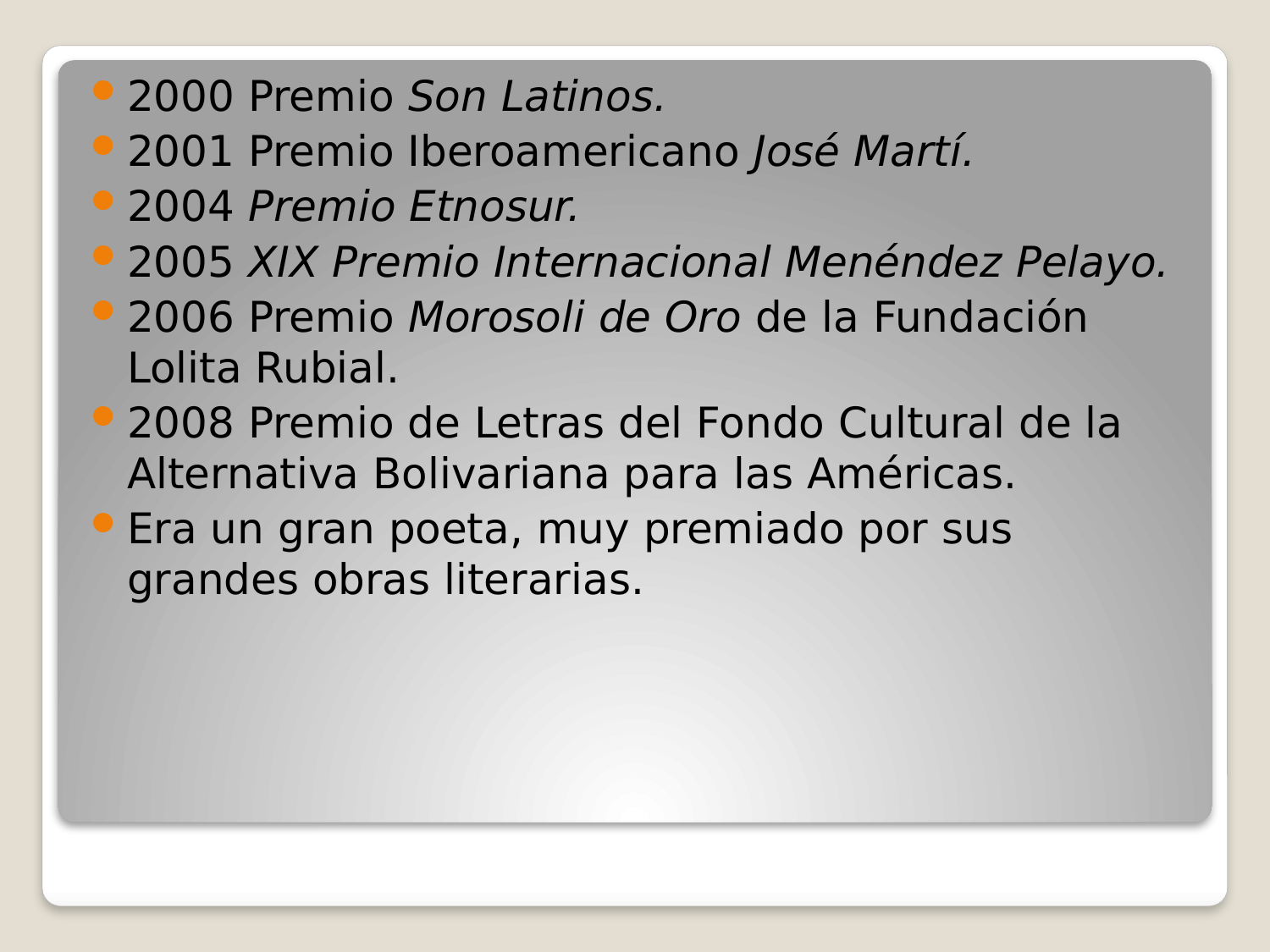

2000 Premio Son Latinos.
2001 Premio Iberoamericano José Martí.
2004 Premio Etnosur.
2005 XIX Premio Internacional Menéndez Pelayo.
2006 Premio Morosoli de Oro de la Fundación Lolita Rubial.
2008 Premio de Letras del Fondo Cultural de la Alternativa Bolivariana para las Américas.
Era un gran poeta, muy premiado por sus grandes obras literarias.